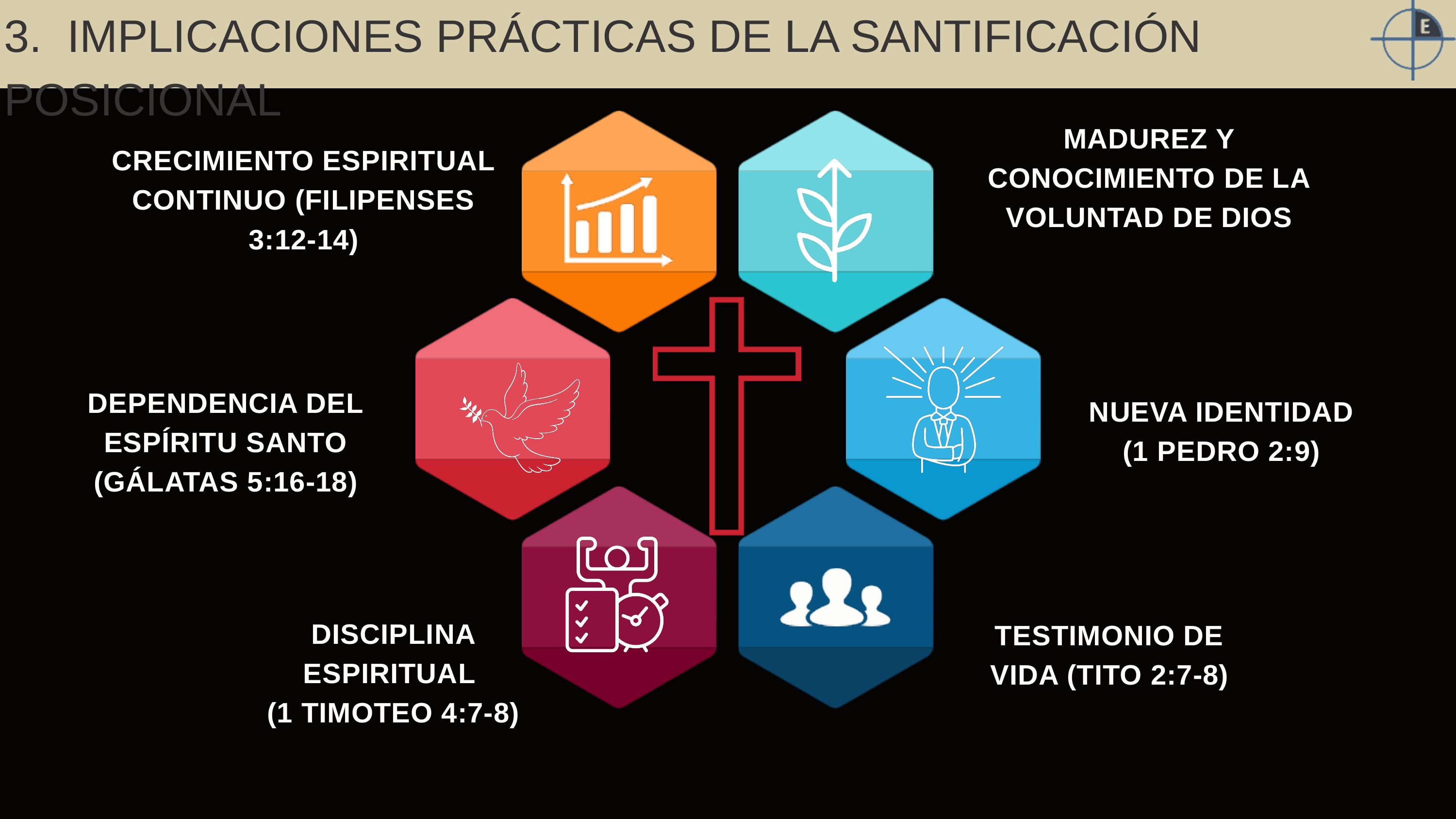

3.  IMPLICACIONES PRÁCTICAS DE LA SANTIFICACIÓN POSICIONAL

MADUREZ Y CONOCIMIENTO DE LA VOLUNTAD DE DIOS
CRECIMIENTO ESPIRITUAL CONTINUO (FILIPENSES 3:12-14)

DEPENDENCIA DEL ESPÍRITU SANTO (GÁLATAS 5:16-18)
NUEVA IDENTIDAD (1 PEDRO 2:9)

DISCIPLINA ESPIRITUAL
(1 TIMOTEO 4:7-8)
TESTIMONIO DE VIDA (TITO 2:7-8)